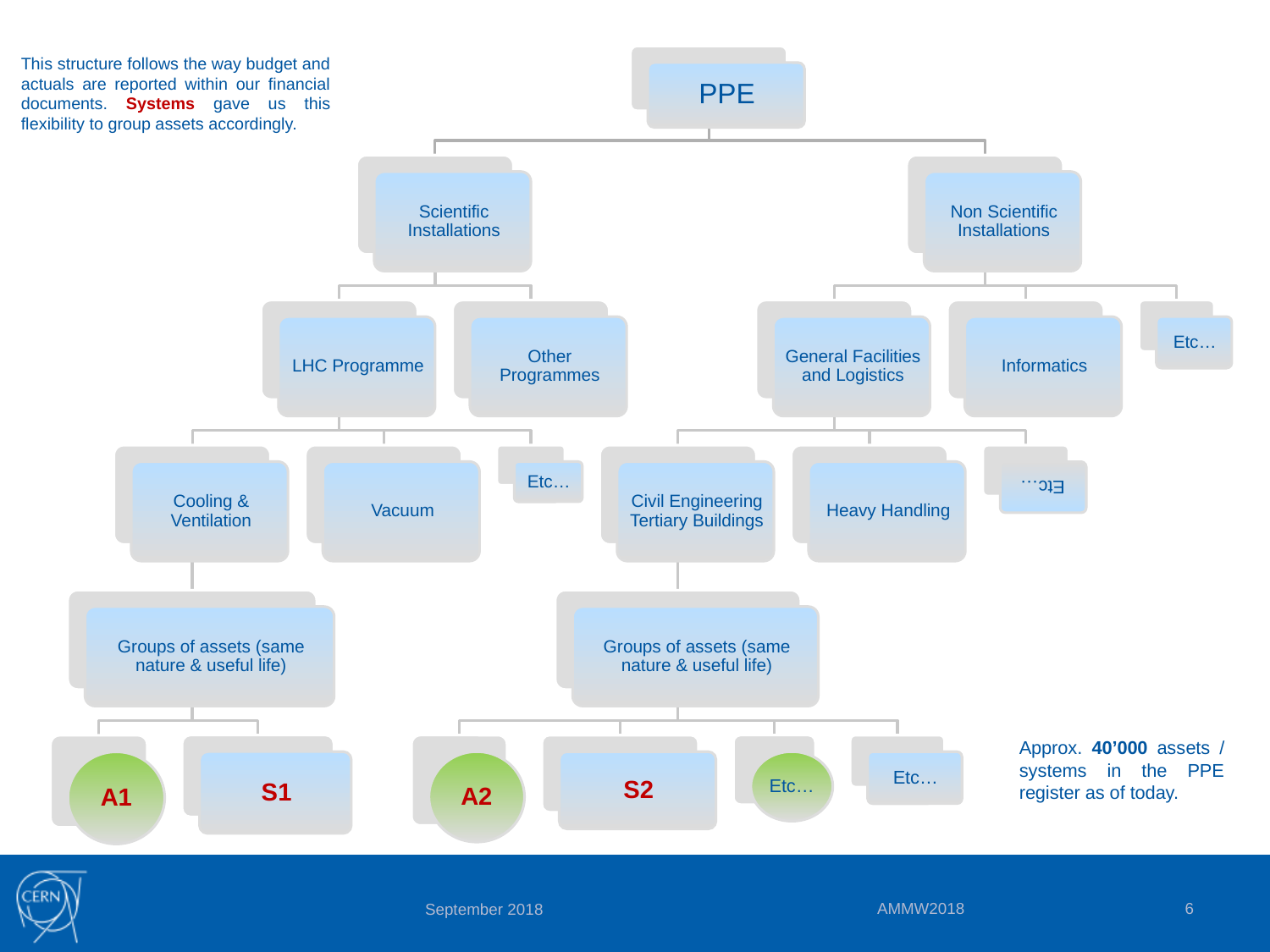

PPE
Scientific Installations
LHC Programme
Cooling & Ventilation
Groups of assets (same nature & useful life)
A1
S1
Vacuum
Etc…
Other Programmes
Non Scientific Installations
General Facilities and Logistics
Civil Engineering Tertiary Buildings
Groups of assets (same nature & useful life)
A2
S2
Etc…
Etc…
Heavy Handling
Etc…
Informatics
Etc…
This structure follows the way budget and actuals are reported within our financial documents. Systems gave us this flexibility to group assets accordingly.
Approx. 40’000 assets / systems in the PPE register as of today.
AMMW2018
6
September 2018